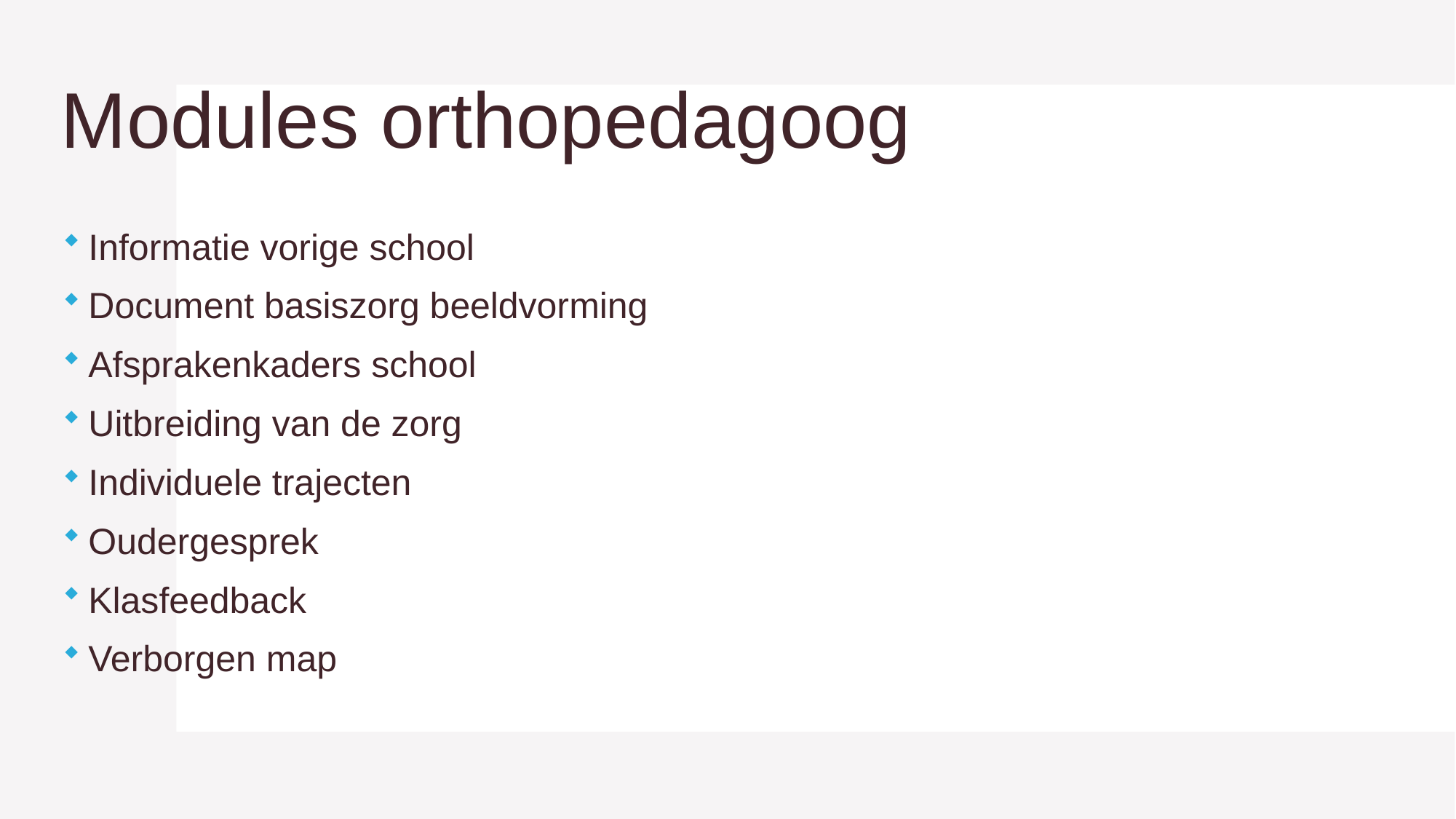

# Modules orthopedagoog
Informatie vorige school
Document basiszorg beeldvorming
Afsprakenkaders school
Uitbreiding van de zorg
Individuele trajecten
Oudergesprek
Klasfeedback
Verborgen map